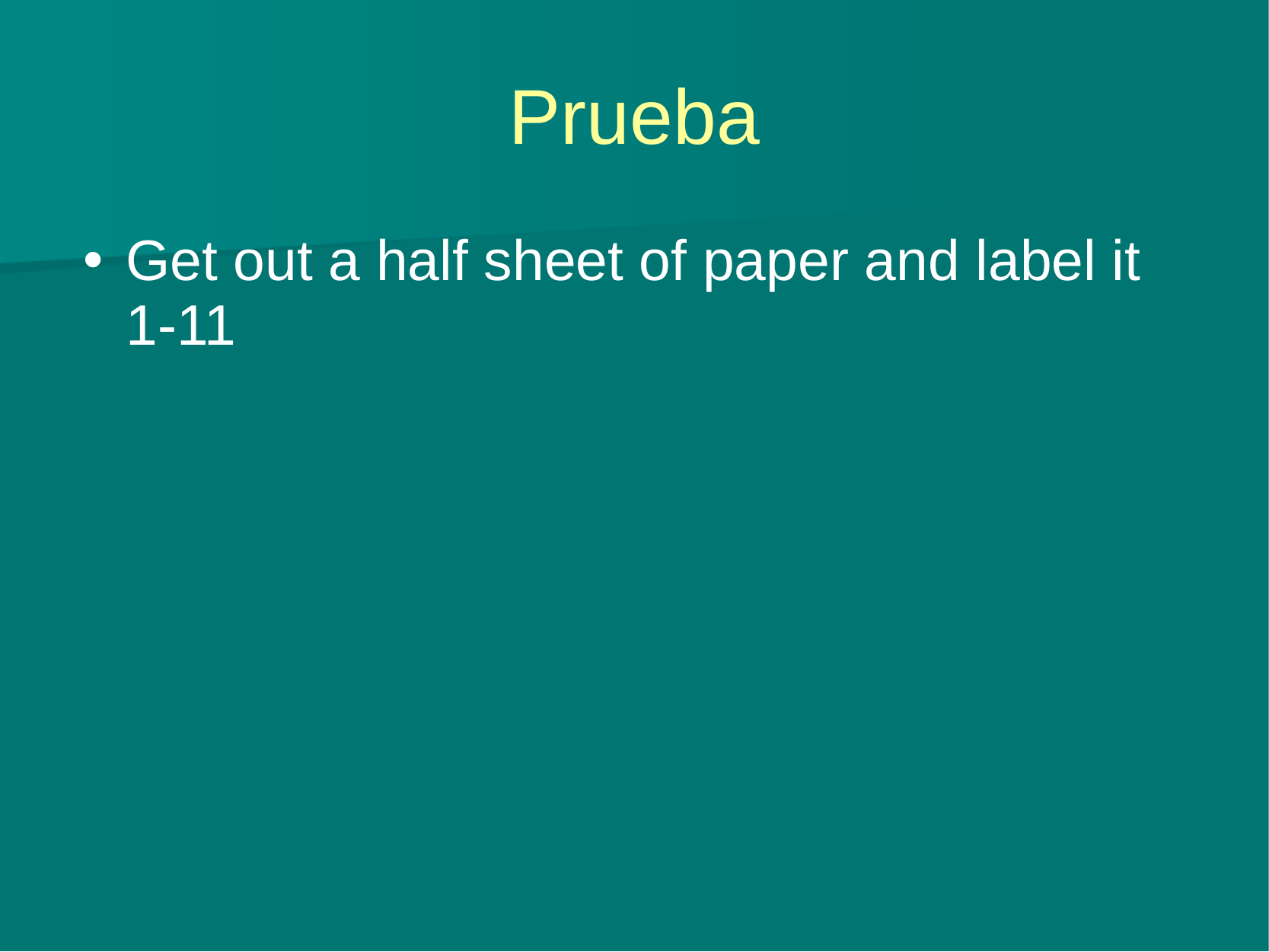

# Prueba
Get out a half sheet of paper and label it 1-11